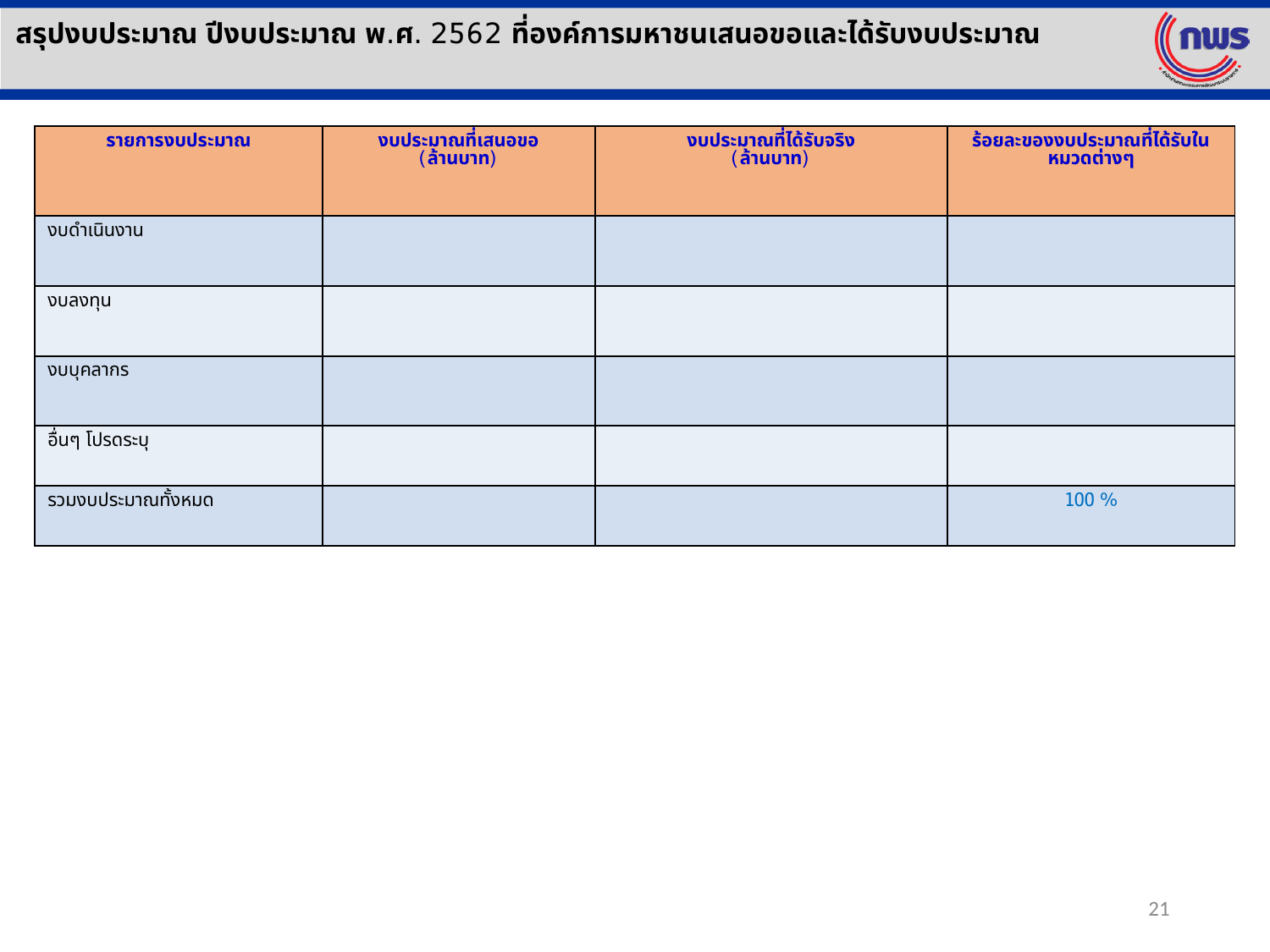

สรุปงบประมาณ ปีงบประมาณ พ.ศ. 2562 ที่องค์การมหาชนเสนอขอและได้รับงบประมาณ

| รายการงบประมาณ | งบประมาณที่เสนอขอ (ล้านบาท) | งบประมาณที่ได้รับจริง (ล้านบาท) | ร้อยละของงบประมาณที่ได้รับในหมวดต่างๆ |
| --- | --- | --- | --- |
| งบดำเนินงาน |  |  |  |
| งบลงทุน |  |  |  |
| งบบุคลากร |  |  |  |
| อื่นๆ โปรดระบุ |  |  |  |
| รวมงบประมาณทั้งหมด |  |  | 100 % |
21